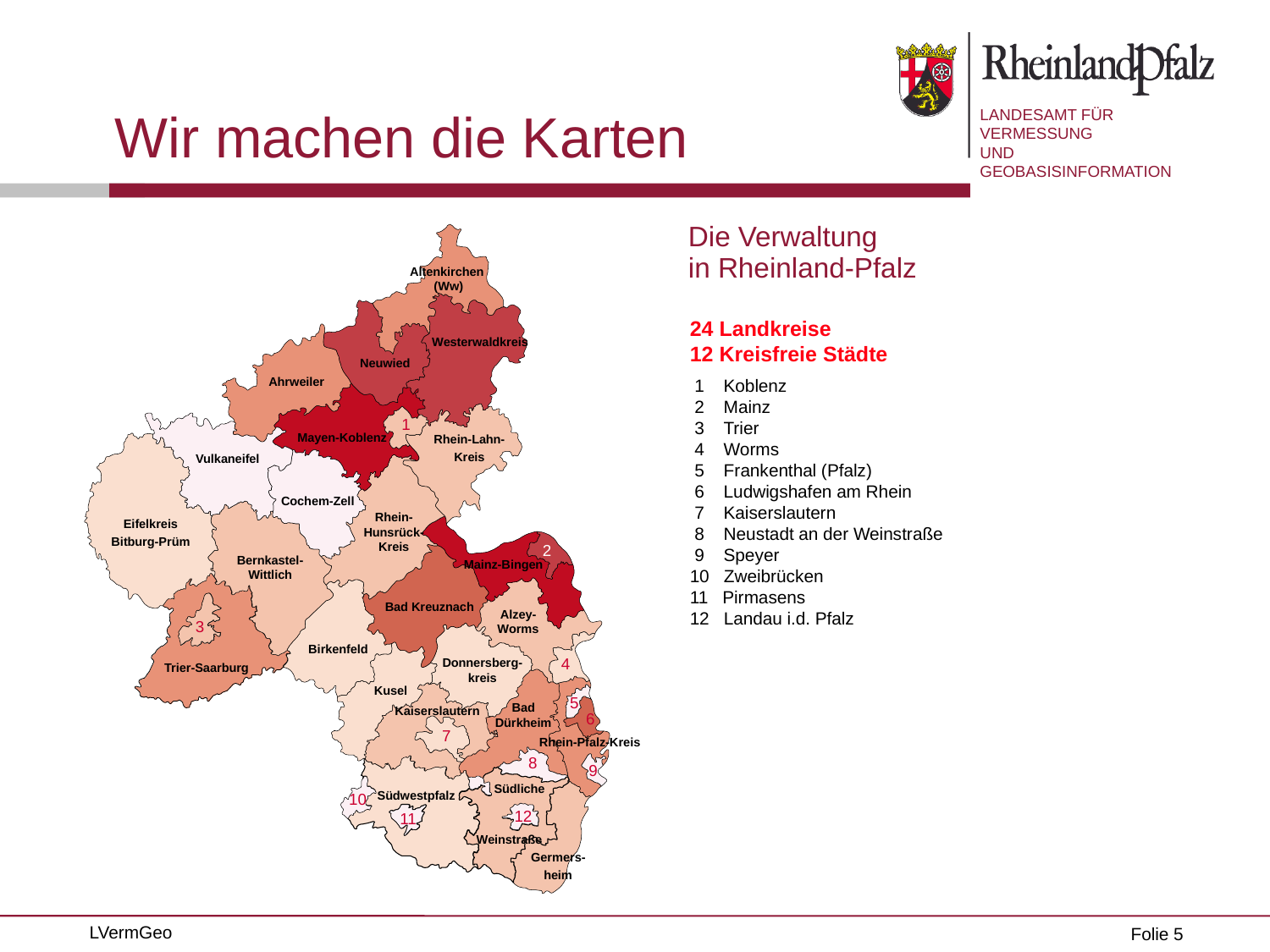

Die Verwaltung
in Rheinland-Pfalz

Altenkirchen
(Ww)
Westerwaldkreis
Neuwied
Ahrweiler
Mayen-Koblenz
Rhein-Lahn-
Kreis
Vulkaneifel
Cochem-Zell
Rhein-
Hunsrück-
Kreis
Eifelkreis
Bitburg-Prüm
Bernkastel-
Wittlich
Mainz-Bingen
Bad Kreuznach
Alzey-
Worms
Birkenfeld
Trier-Saarburg
Donnersberg-
kreis
Kusel
Kaiserslautern
Bad
Dürkheim
Rhein-Pfalz-Kreis
Südwestpfalz
      Südliche

Weinstraße
Germers-
heim
1
2
3
4
5
6
7
8
9
10
12
11
24 Landkreise
12 Kreisfreie Städte

 1    Koblenz
 2    Mainz
 3    Trier
 4    Worms
 5    Frankenthal (Pfalz)
 6    Ludwigshafen am Rhein
 7    Kaiserslautern
 8    Neustadt an der Weinstraße
 9    Speyer
10   Zweibrücken
11   Pirmasens
12   Landau i.d. Pfalz

Folie 5